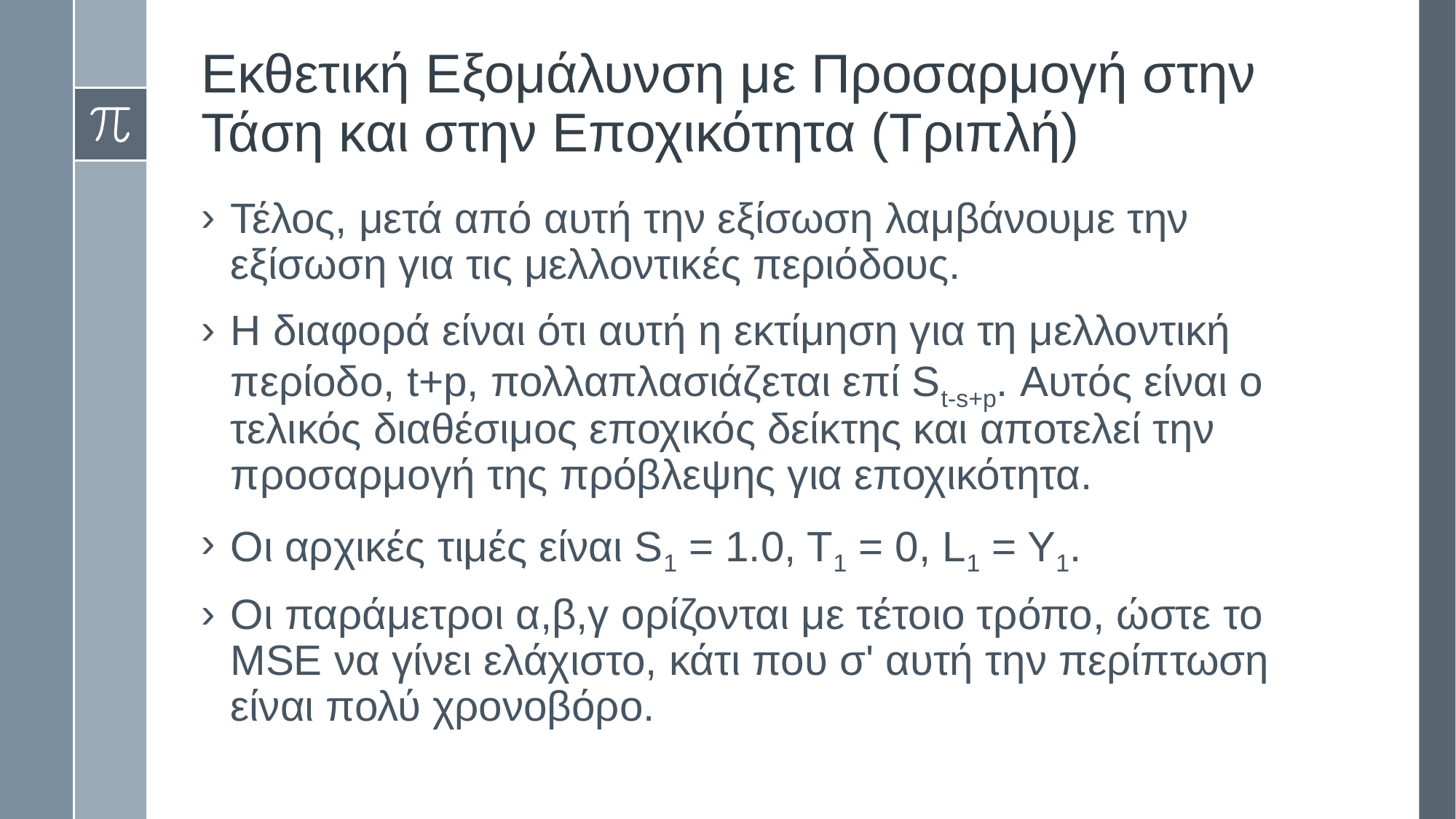

# Εκθετική Εξομάλυνση με Προσαρμογή στην Τάση και στην Εποχικότητα (Τριπλή)
Τέλος, μετά από αυτή την εξίσωση λαμβάνουμε την εξίσωση για τις μελλοντικές περιόδους.
Η διαφορά είναι ότι αυτή η εκτίμηση για τη μελλοντική περίοδο, t+p, πολλαπλασιάζεται επί St-s+p. Αυτός είναι ο τελικός διαθέσιμος εποχικός δείκτης και αποτελεί την προσαρμογή της πρόβλεψης για εποχικότητα.
Οι αρχικές τιμές είναι S1 = 1.0, T1 = 0, L1 = Y1.
Οι παράμετροι α,β,γ ορίζονται με τέτοιο τρόπο, ώστε το MSE να γίνει ελάχιστο, κάτι που σ' αυτή την περίπτωση είναι πολύ χρονοβόρο.